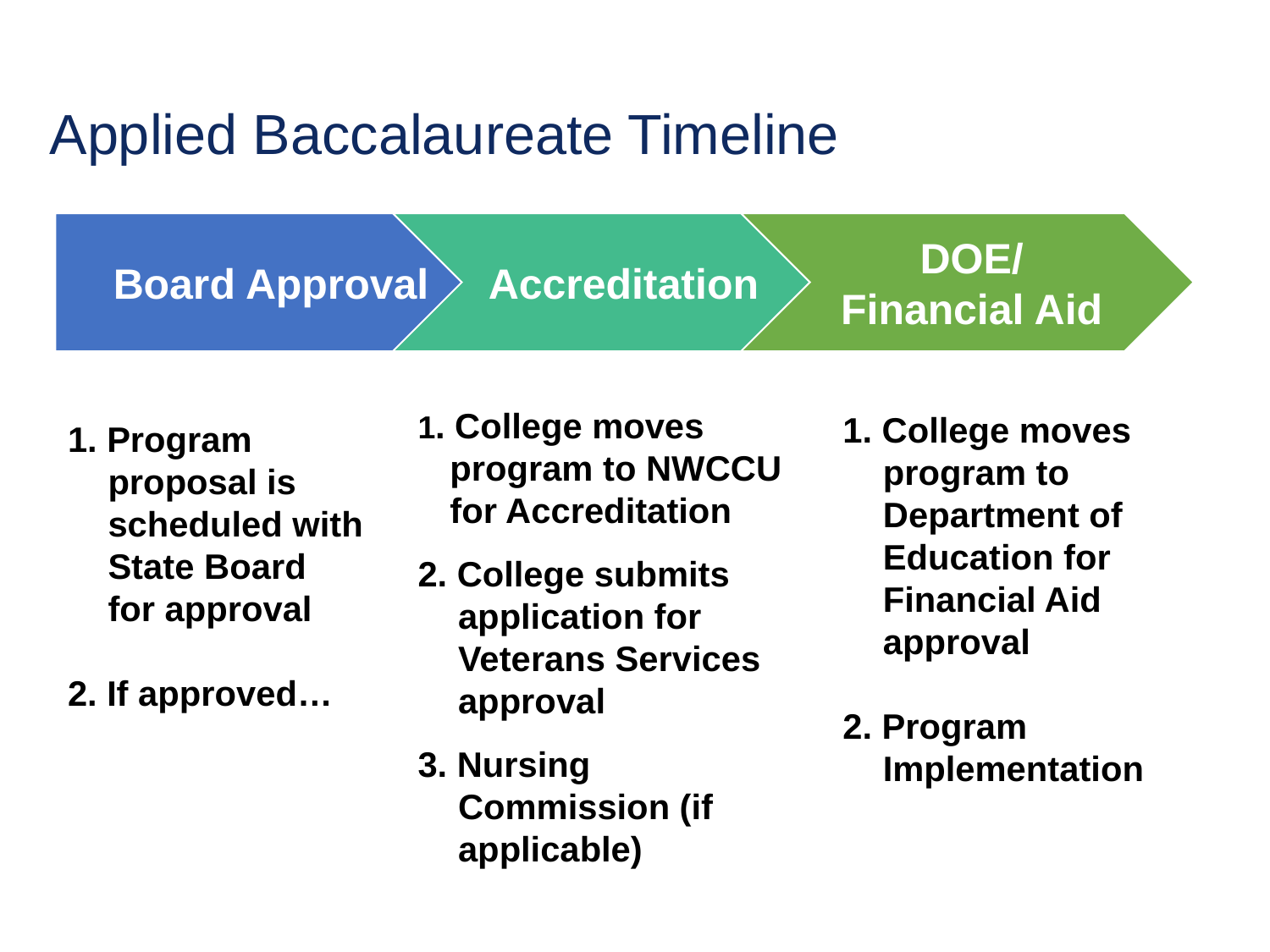

9
Applied Baccalaureate Timeline
Board Approval
Accreditation
DOE/ Financial Aid
1. College moves program to NWCCU for Accreditation
2. College submits application for Veterans Services approval
3. Nursing Commission (if applicable)
1. College moves program to Department of Education for Financial Aid approval

2. Program Implementation

1. Program proposal is scheduled with State Board
for approval

2. If approved…